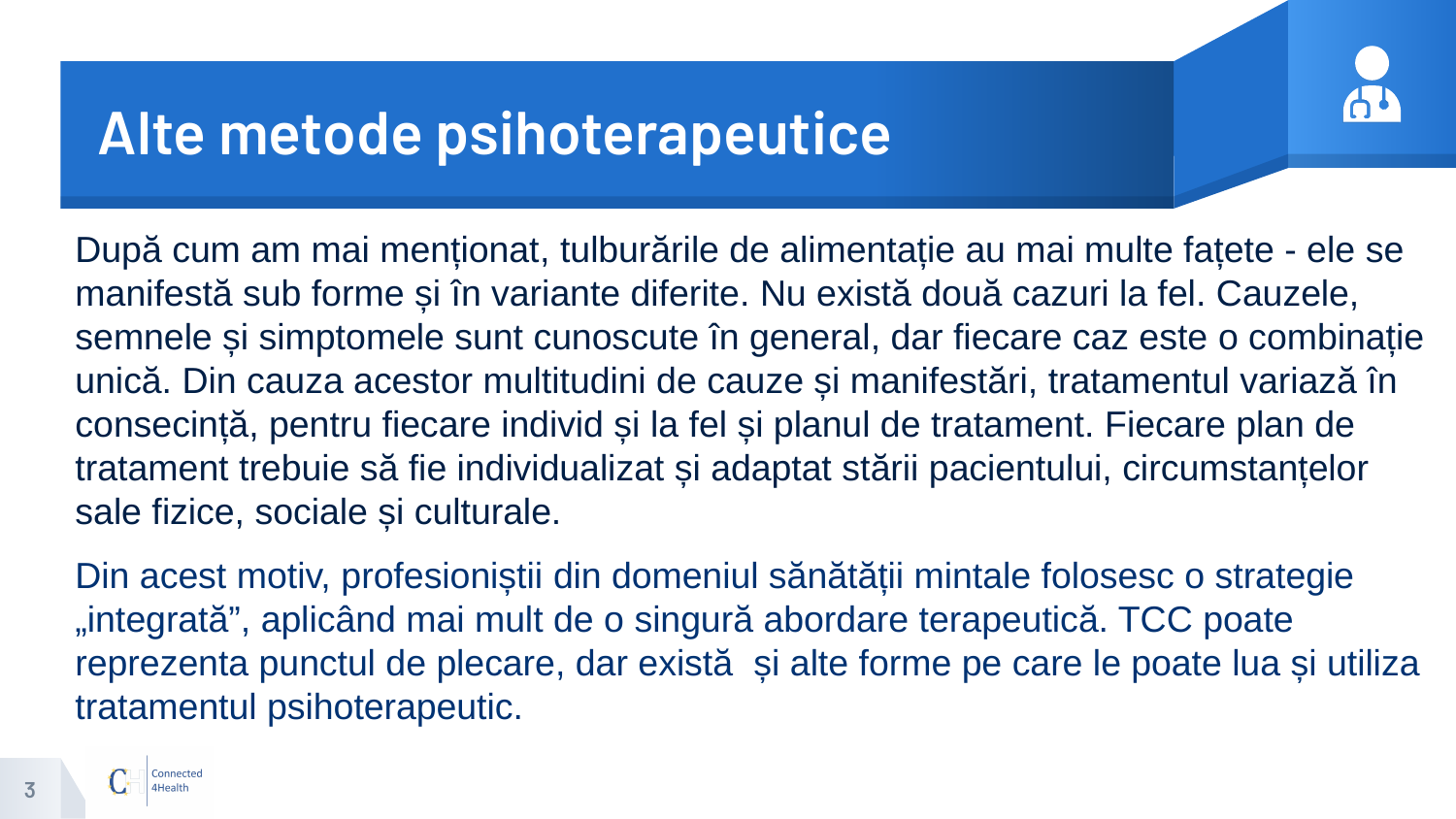

# Alte metode psihoterapeutice
După cum am mai menționat, tulburările de alimentație au mai multe fațete - ele se manifestă sub forme și în variante diferite. Nu există două cazuri la fel. Cauzele, semnele și simptomele sunt cunoscute în general, dar fiecare caz este o combinație unică. Din cauza acestor multitudini de cauze și manifestări, tratamentul variază în consecință, pentru fiecare individ și la fel și planul de tratament. Fiecare plan de tratament trebuie să fie individualizat și adaptat stării pacientului, circumstanțelor sale fizice, sociale și culturale.
Din acest motiv, profesioniștii din domeniul sănătății mintale folosesc o strategie „integrată”, aplicând mai mult de o singură abordare terapeutică. TCC poate reprezenta punctul de plecare, dar există  și alte forme pe care le poate lua și utiliza tratamentul psihoterapeutic.

3